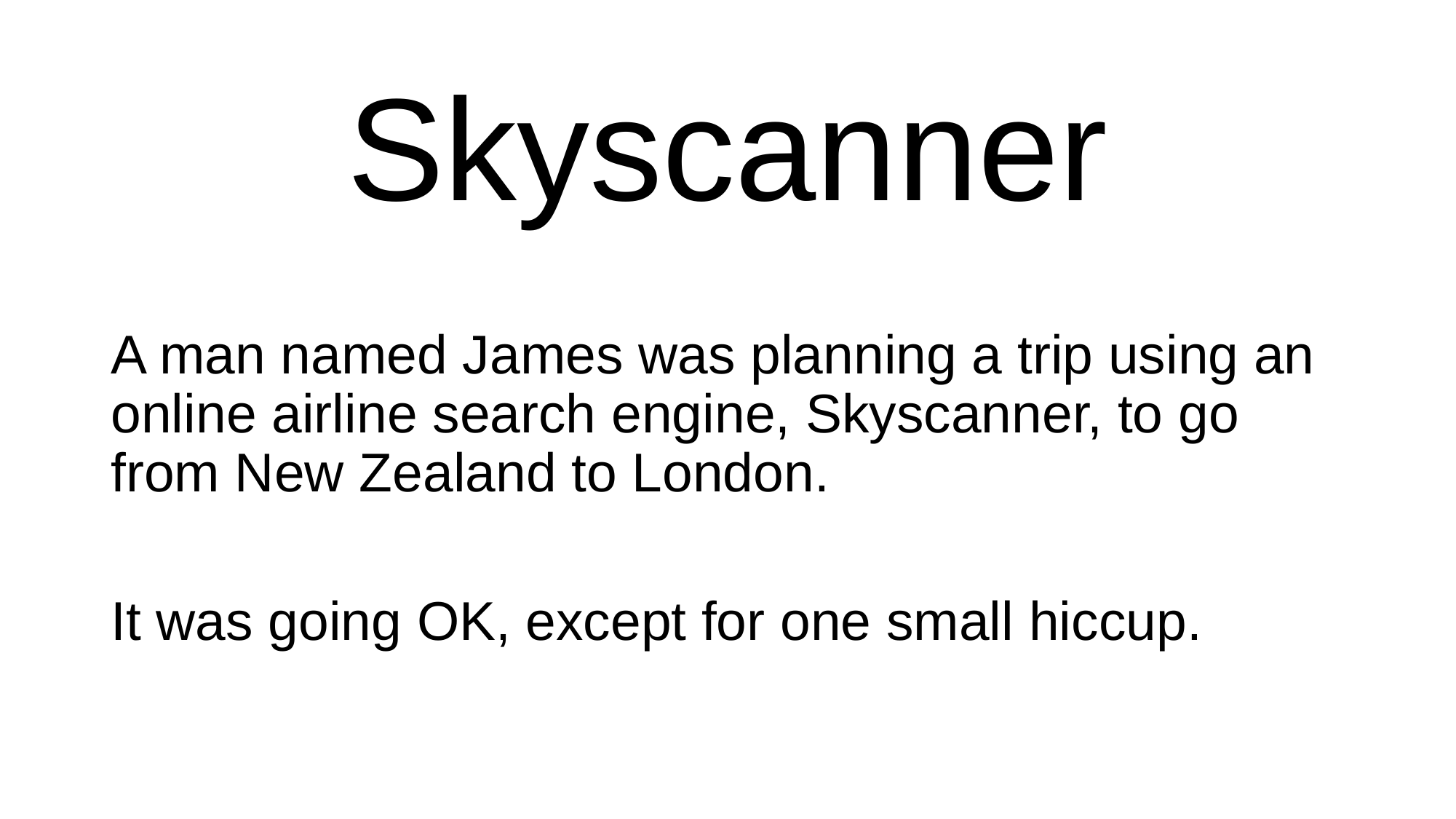

# Skyscanner
A man named James was planning a trip using an online airline search engine, Skyscanner, to go from New Zealand to London.

It was going OK, except for one small hiccup.